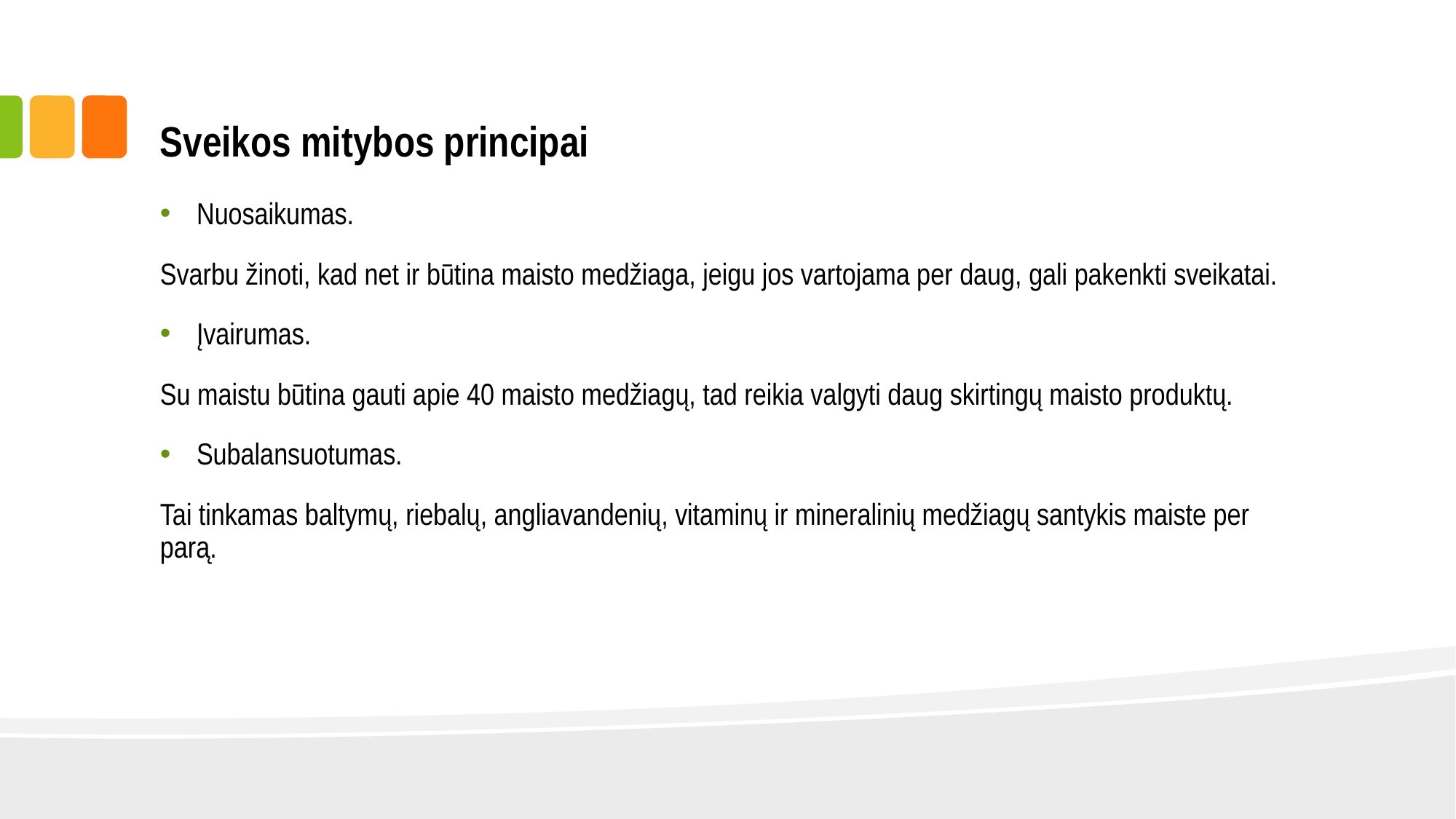

# Sveikos mitybos principai
Nuosaikumas.
Svarbu žinoti, kad net ir būtina maisto medžiaga, jeigu jos vartojama per daug, gali pakenkti sveikatai.
Įvairumas.
Su maistu būtina gauti apie 40 maisto medžiagų, tad reikia valgyti daug skirtingų maisto produktų.
Subalansuotumas.
Tai tinkamas baltymų, riebalų, angliavandenių, vitaminų ir mineralinių medžiagų santykis maiste per parą.